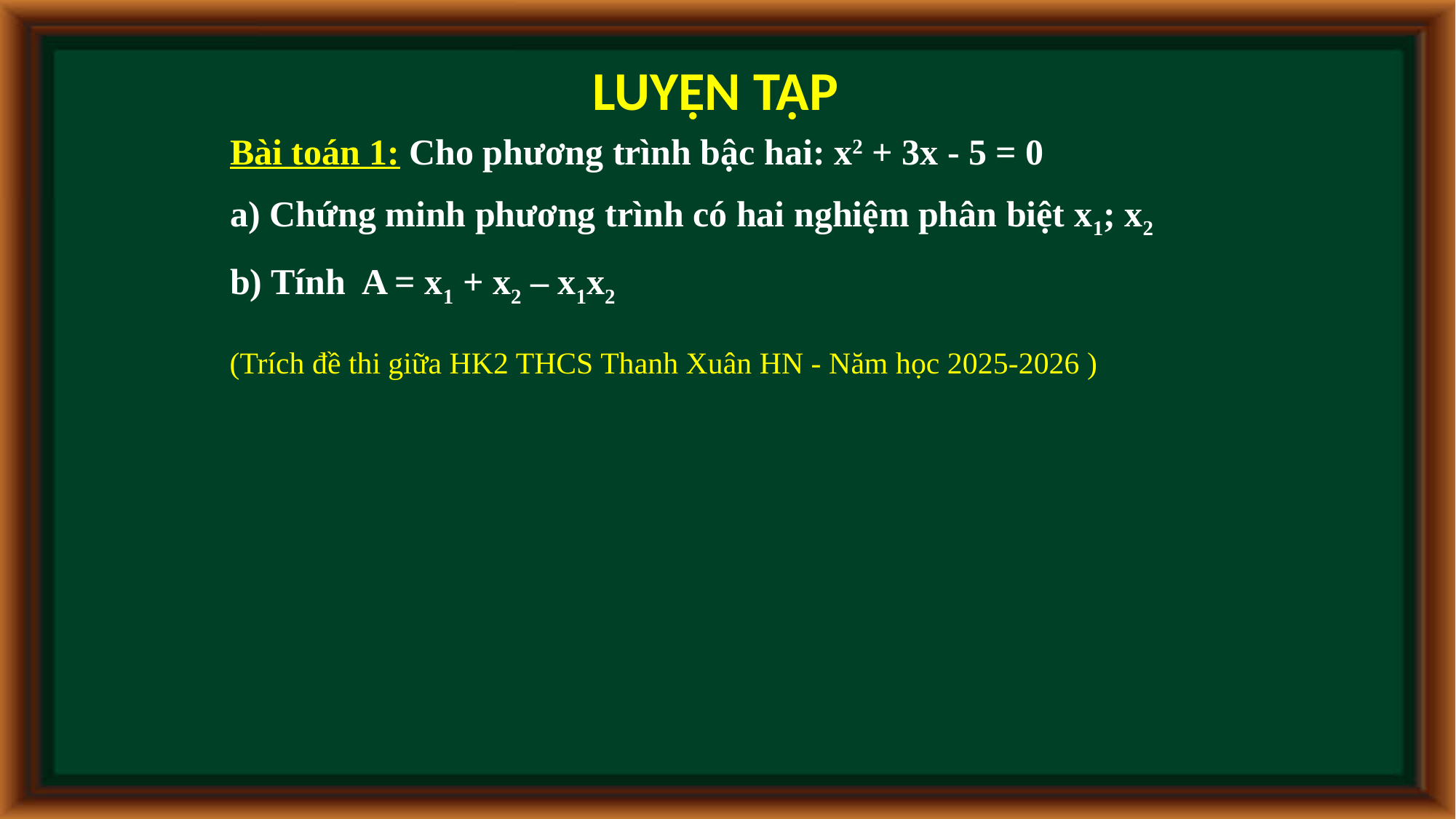

# LUYỆN TẬP
Bài toán 1: Cho phương trình bậc hai: x2 + 3x - 5 = 0
a) Chứng minh phương trình có hai nghiệm phân biệt x1; x2
b) Tính  A = x1 + x2 – x1x2
(Trích đề thi giữa HK2 THCS Thanh Xuân HN - Năm học 2025-2026 )